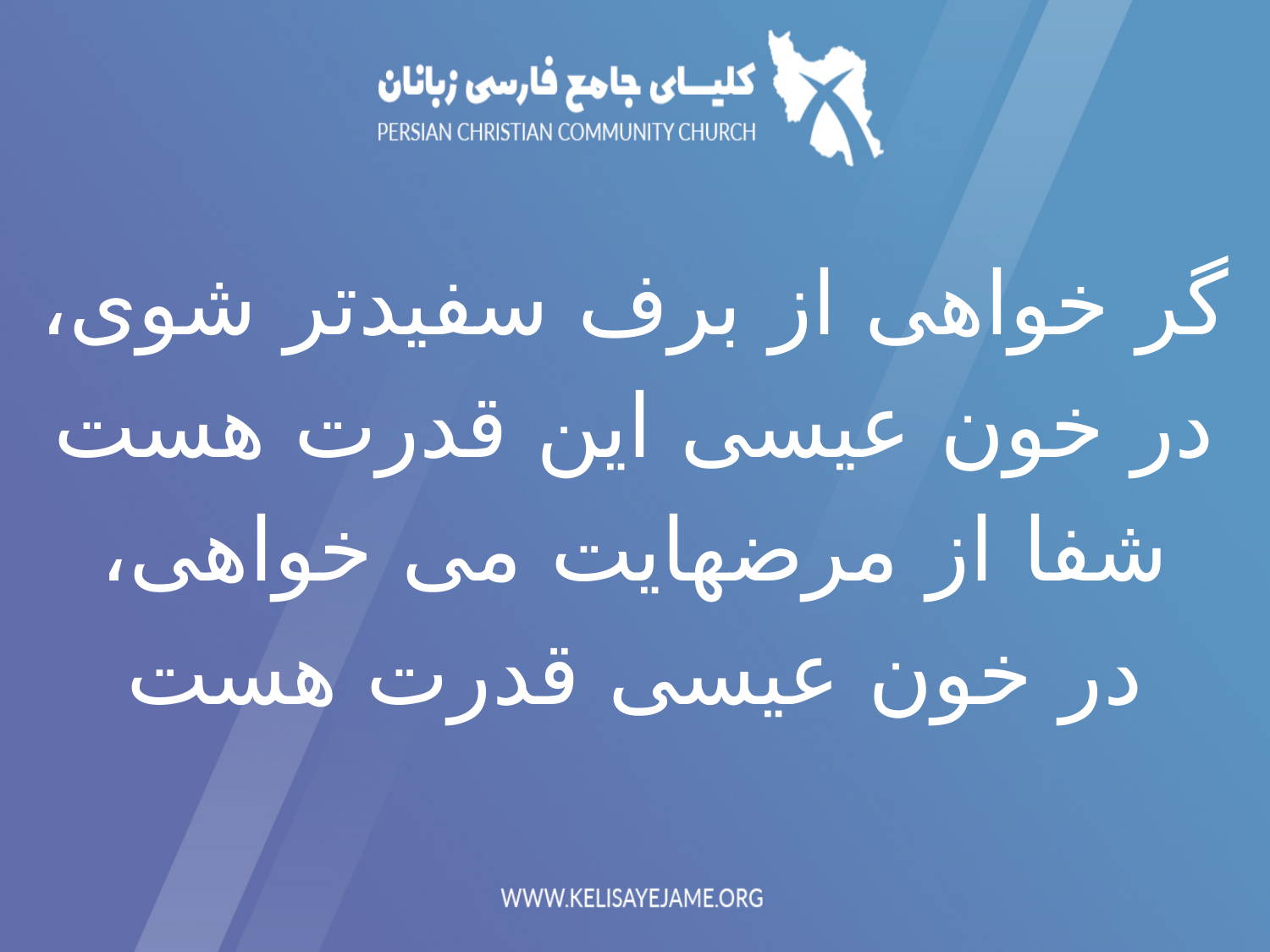

گر خواهی از برف سفیدتر شوی،
در خون عیسی این قدرت هست
شفا از مرضهایت می خواهی،
در خون عیسی قدرت هست